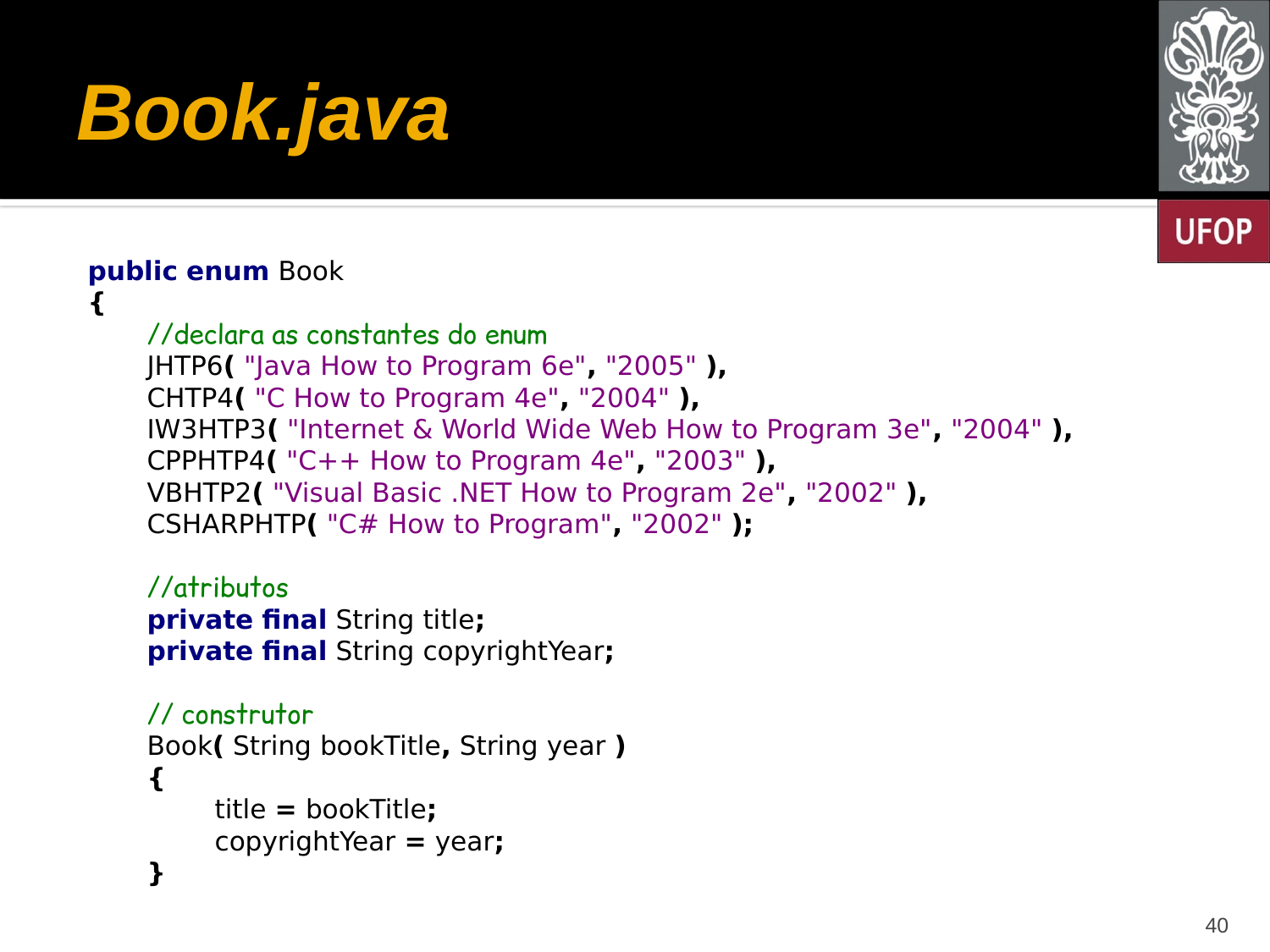

# Book.java
public enum Book
{
       //declara as constantes do enum
       JHTP6( "Java How to Program 6e", "2005" ),
       CHTP4( "C How to Program 4e", "2004" ),
       IW3HTP3( "Internet & World Wide Web How to Program 3e", "2004" ),
       CPPHTP4( "C++ How to Program 4e", "2003" ),
       VBHTP2( "Visual Basic .NET How to Program 2e", "2002" ),
       CSHARPHTP( "C# How to Program", "2002" );

       //atributos
       private final String title;
       private final String copyrightYear;

       // construtor
       Book( String bookTitle, String year )
       {
               title = bookTitle;
               copyrightYear = year;
       }
40